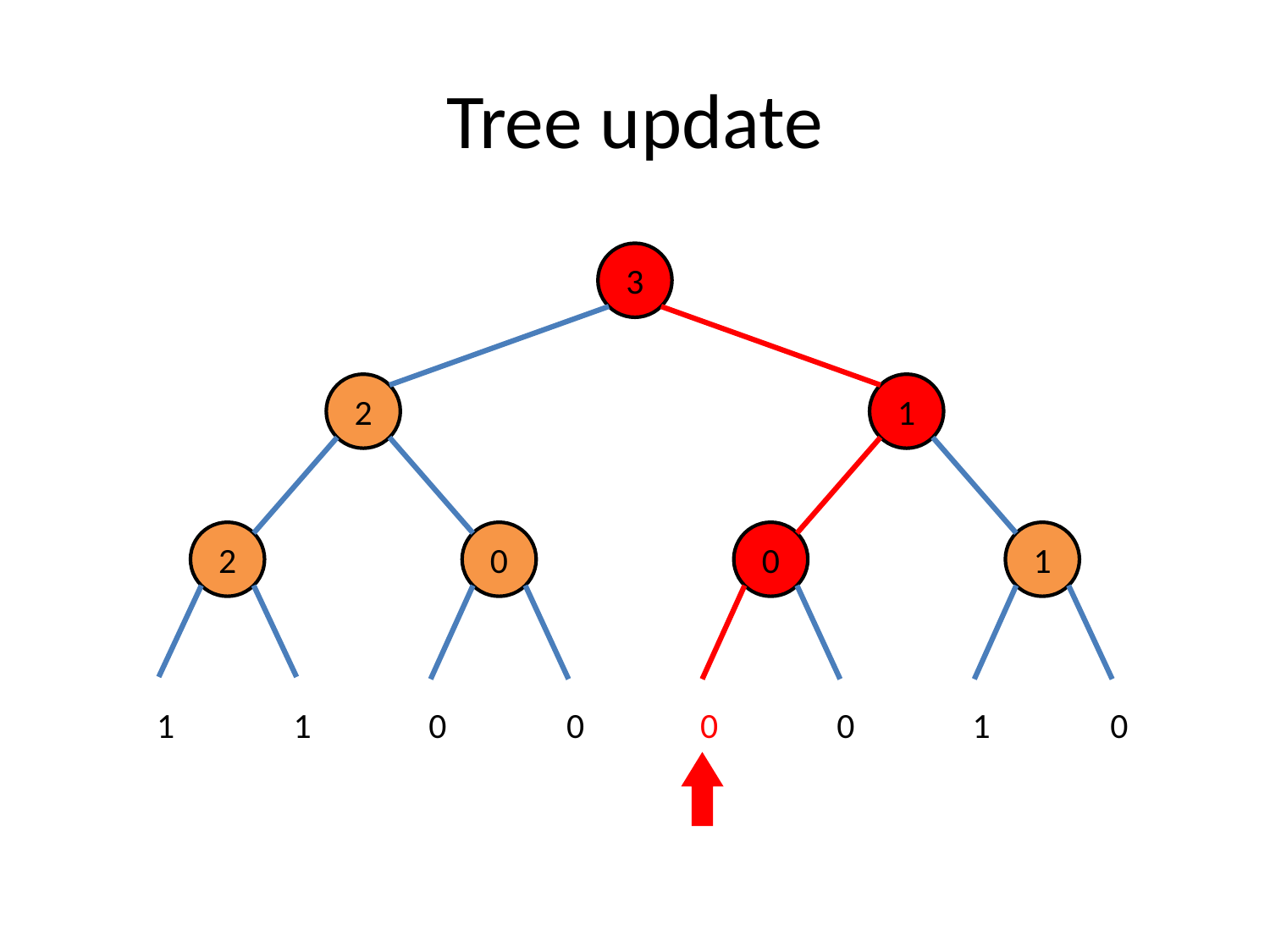

# Tree update
3
2
1
2
0
0
1
1
1
0
0
0
0
1
0